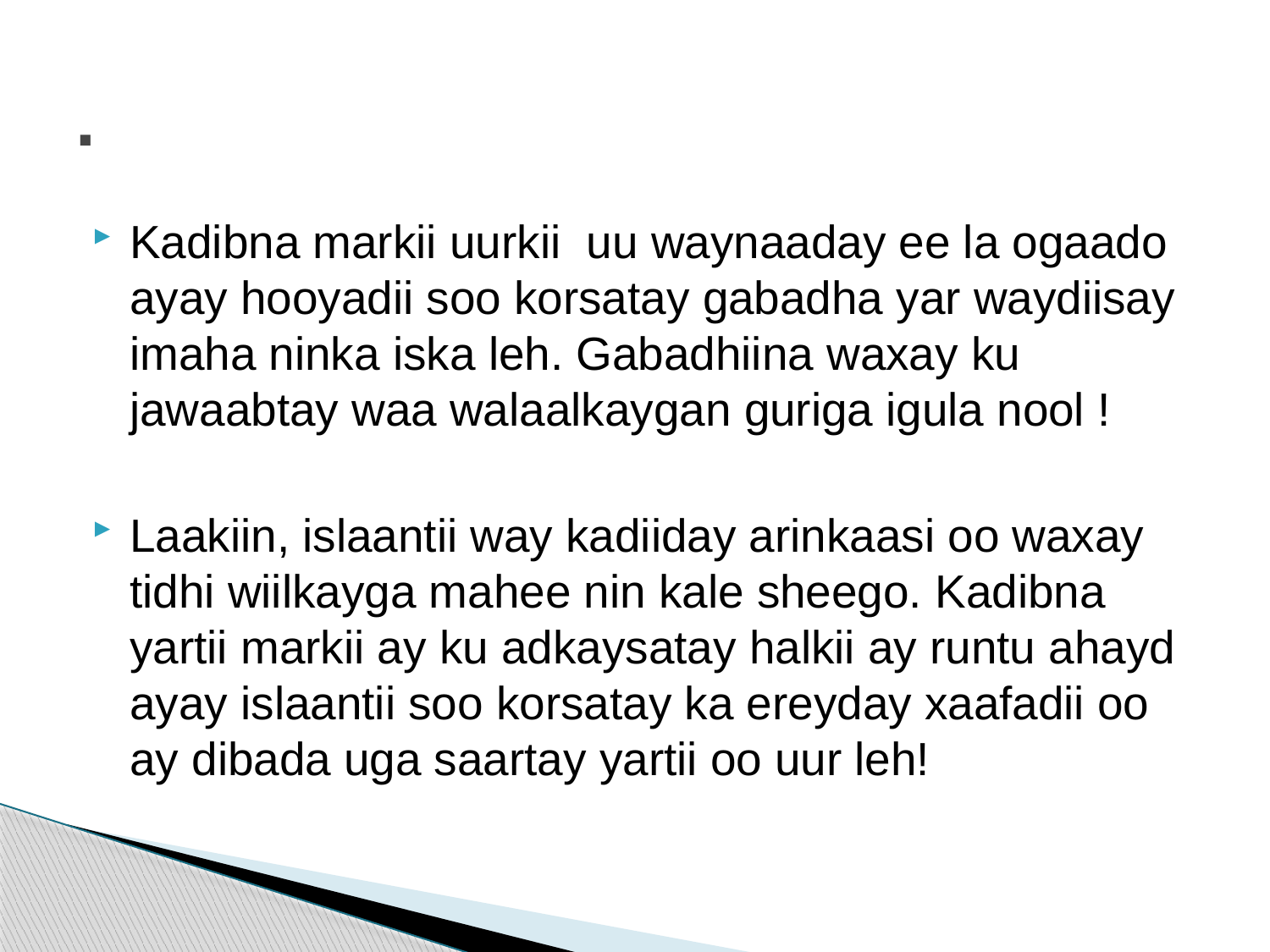

# .
Kadibna markii uurkii  uu waynaaday ee la ogaado ayay hooyadii soo korsatay gabadha yar waydiisay imaha ninka iska leh. Gabadhiina waxay ku jawaabtay waa walaalkaygan guriga igula nool !

Laakiin, islaantii way kadiiday arinkaasi oo waxay tidhi wiilkayga mahee nin kale sheego. Kadibna yartii markii ay ku adkaysatay halkii ay runtu ahayd ayay islaantii soo korsatay ka ereyday xaafadii oo ay dibada uga saartay yartii oo uur leh!